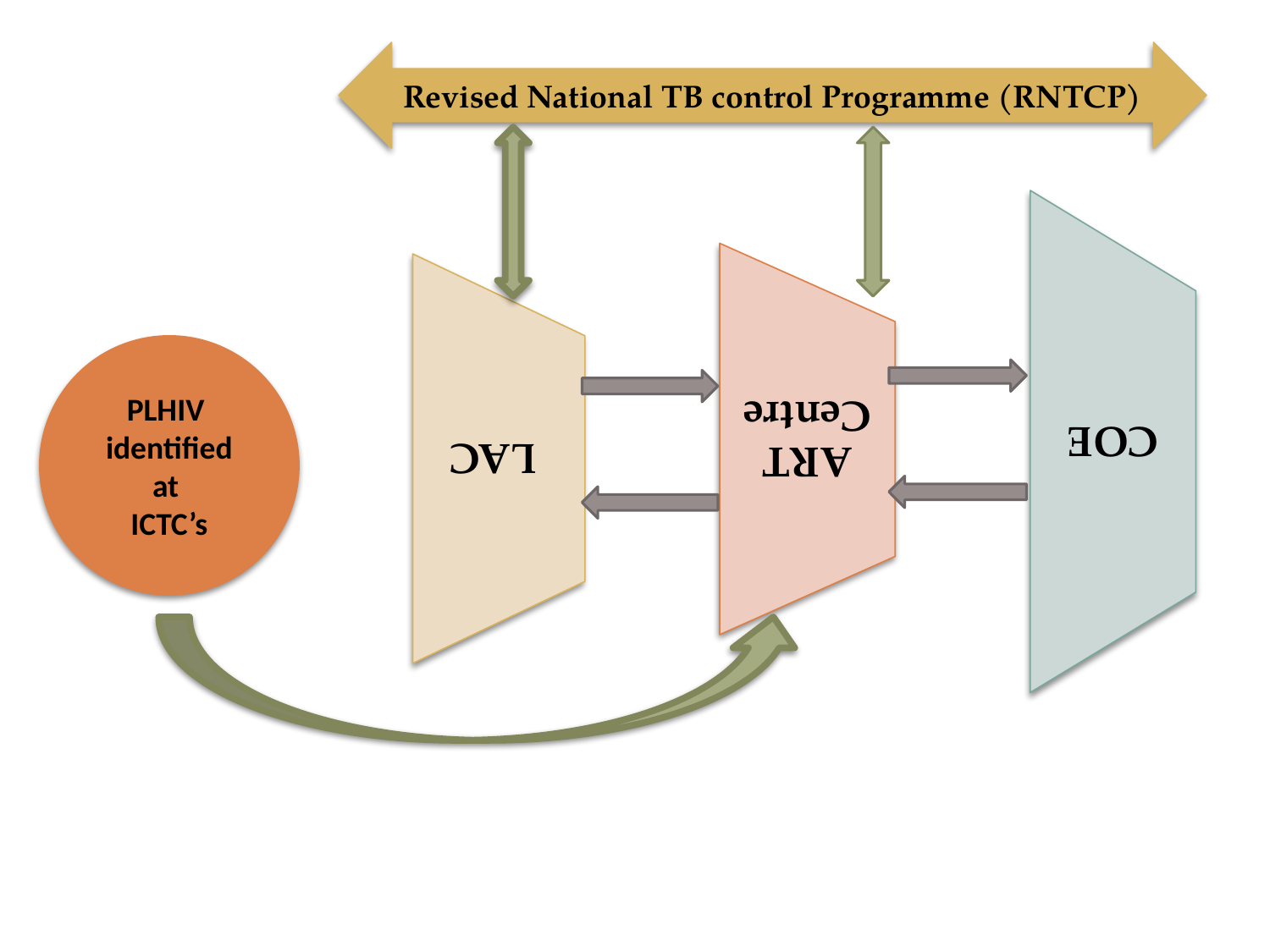

Revised National TB control Programme (RNTCP)
 LAC
ART Centre
COE

PLHIV  identified at
ICTC’s